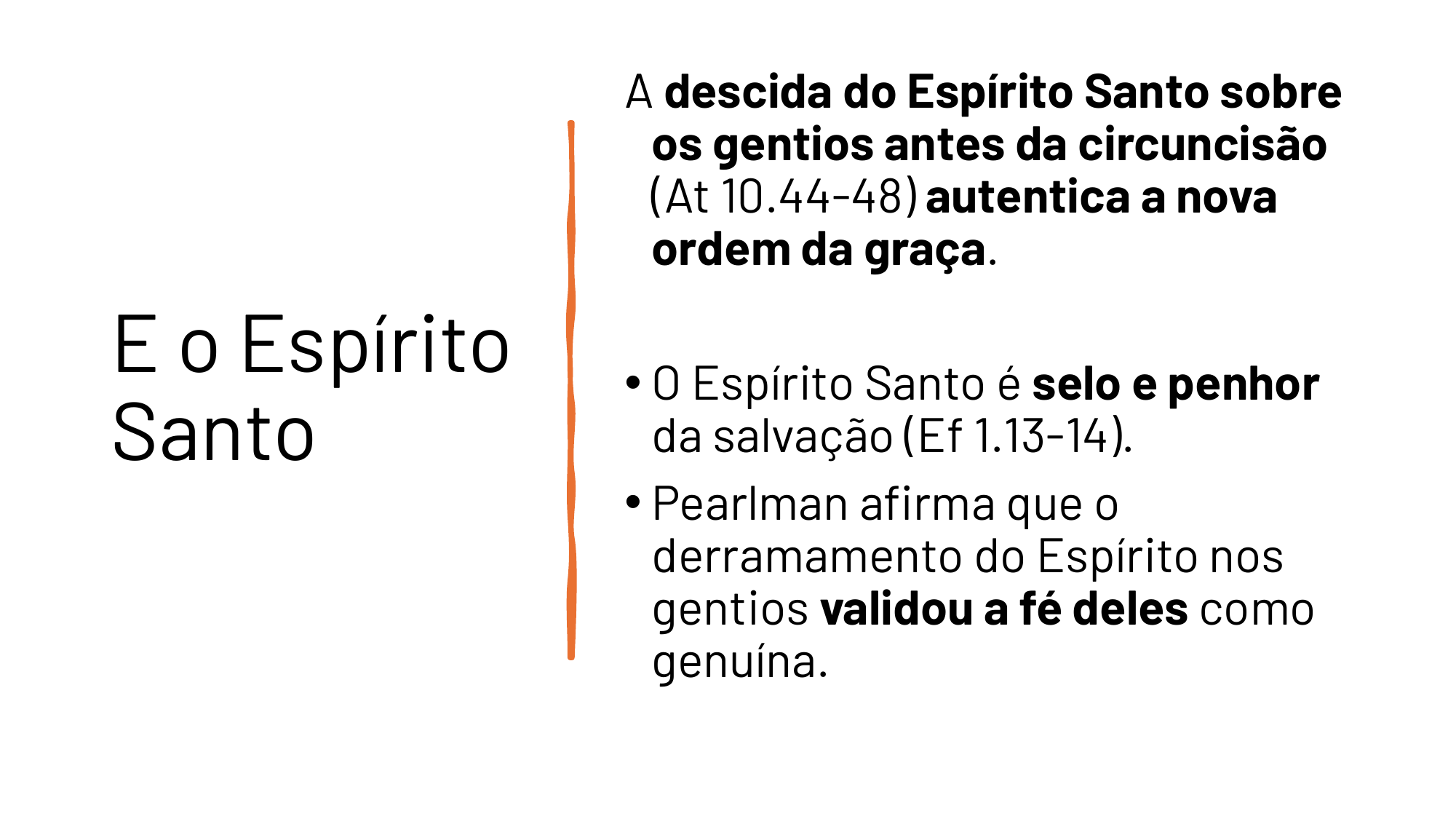

# E o Espírito Santo
A descida do Espírito Santo sobre os gentios antes da circuncisão (At 10.44-48) autentica a nova ordem da graça.

O Espírito Santo é selo e penhor da salvação (Ef 1.13-14).
Pearlman afirma que o derramamento do Espírito nos gentios validou a fé deles como genuína.